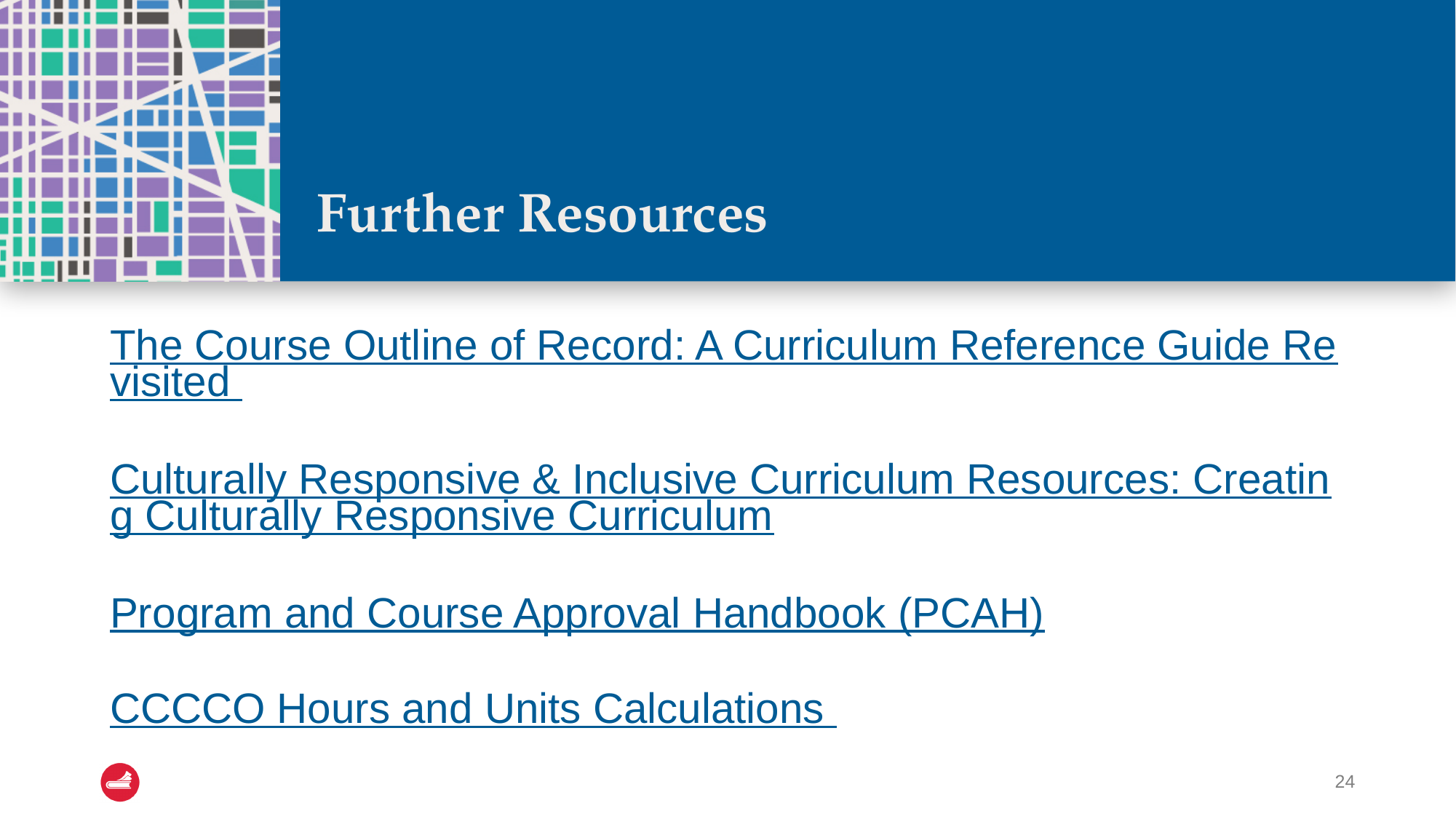

24
# Further Resources
The Course Outline of Record: A Curriculum Reference Guide Revisited

Culturally Responsive & Inclusive Curriculum Resources: Creating Culturally Responsive Curriculum

Program and Course Approval Handbook (PCAH)

CCCCO Hours and Units Calculations